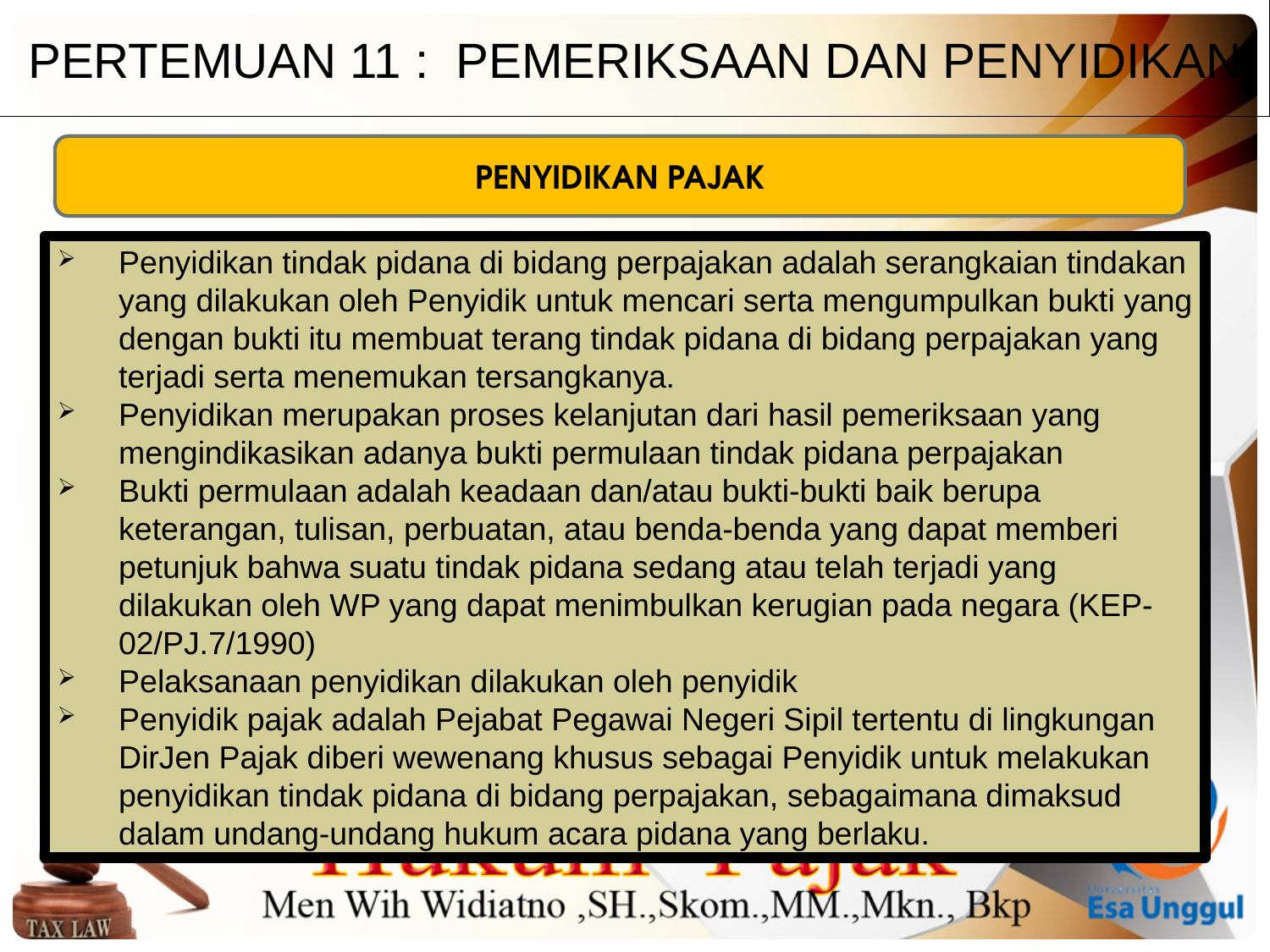

PERTEMUAN 11 :  PEMERIKSAAN DAN PENYIDIKAN
PENYIDIKAN PAJAK
Penyidikan tindak pidana di bidang perpajakan adalah serangkaian tindakan yang dilakukan oleh Penyidik untuk mencari serta mengumpulkan bukti yang dengan bukti itu membuat terang tindak pidana di bidang perpajakan yang terjadi serta menemukan tersangkanya.
Penyidikan merupakan proses kelanjutan dari hasil pemeriksaan yang mengindikasikan adanya bukti permulaan tindak pidana perpajakan
Bukti permulaan adalah keadaan dan/atau bukti-bukti baik berupa keterangan, tulisan, perbuatan, atau benda-benda yang dapat memberi petunjuk bahwa suatu tindak pidana sedang atau telah terjadi yang dilakukan oleh WP yang dapat menimbulkan kerugian pada negara (KEP-02/PJ.7/1990)
Pelaksanaan penyidikan dilakukan oleh penyidik
Penyidik pajak adalah Pejabat Pegawai Negeri Sipil tertentu di lingkungan DirJen Pajak diberi wewenang khusus sebagai Penyidik untuk melakukan penyidikan tindak pidana di bidang perpajakan, sebagaimana dimaksud dalam undang-undang hukum acara pidana yang berlaku.